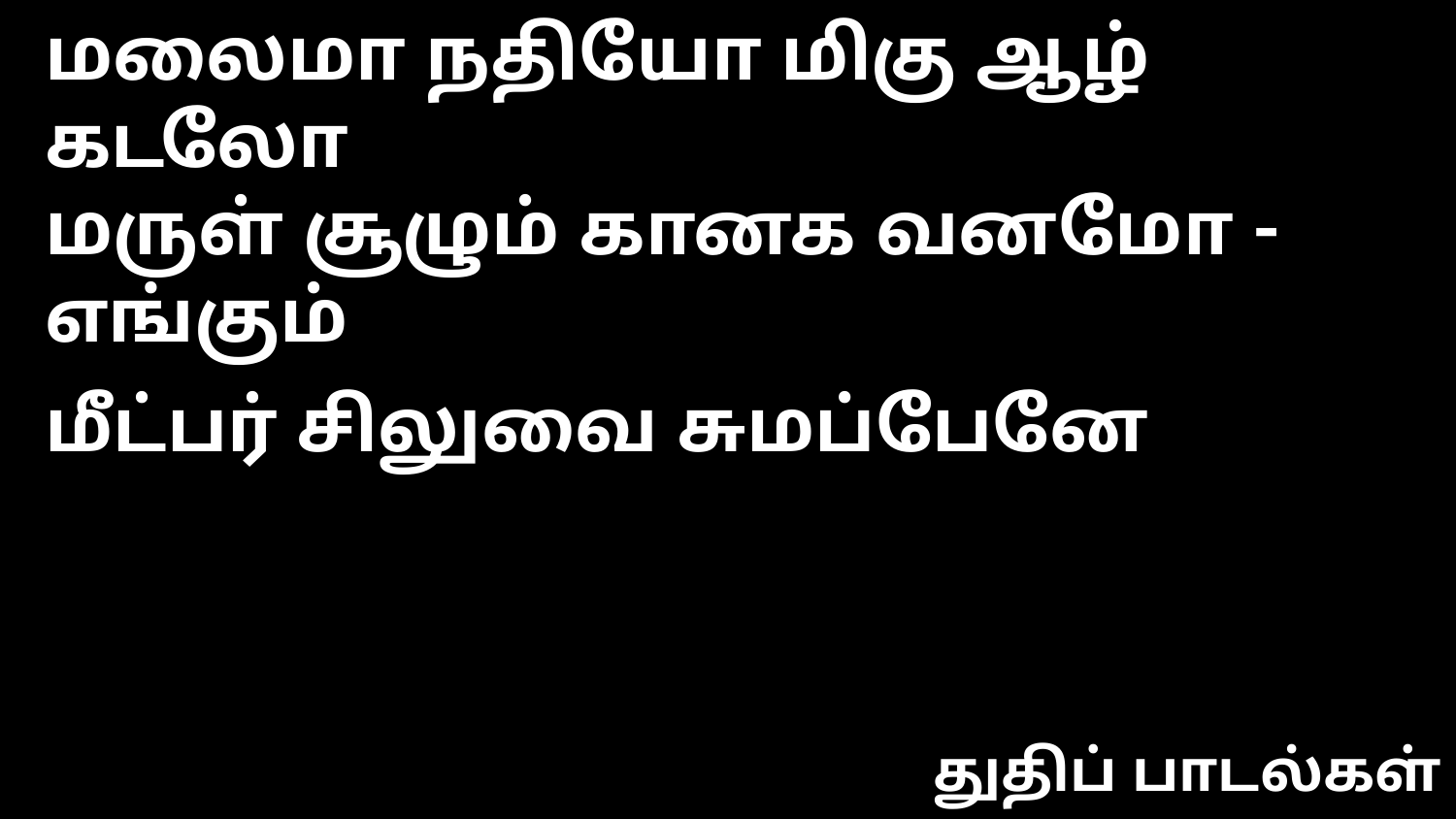

மலைமா நதியோ மிகு ஆழ் கடலோ
மருள் சூழும் கானக வனமோ - எங்கும்
மீட்பர் சிலுவை சுமப்பேனே
துதிப் பாடல்கள்